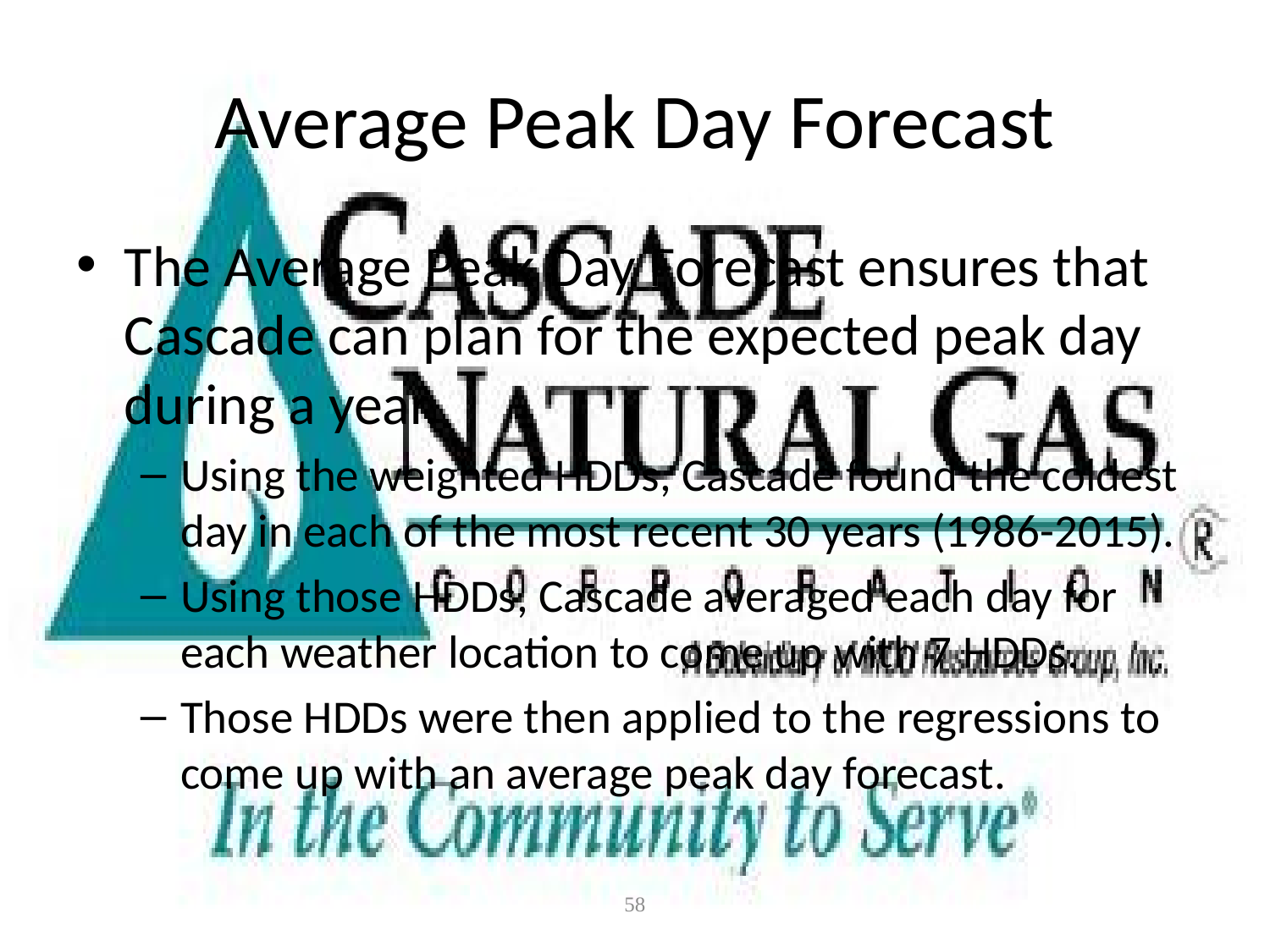

# Average Peak Day Forecast
The Average Peak Day Forecast ensures that Cascade can plan for the expected peak day during a year.
Using the weighted HDDs, Cascade found the coldest day in each of the most recent 30 years (1986-2015).
Using those HDDs, Cascade averaged each day for each weather location to come up with 7 HDDs.
Those HDDs were then applied to the regressions to come up with an average peak day forecast.
58